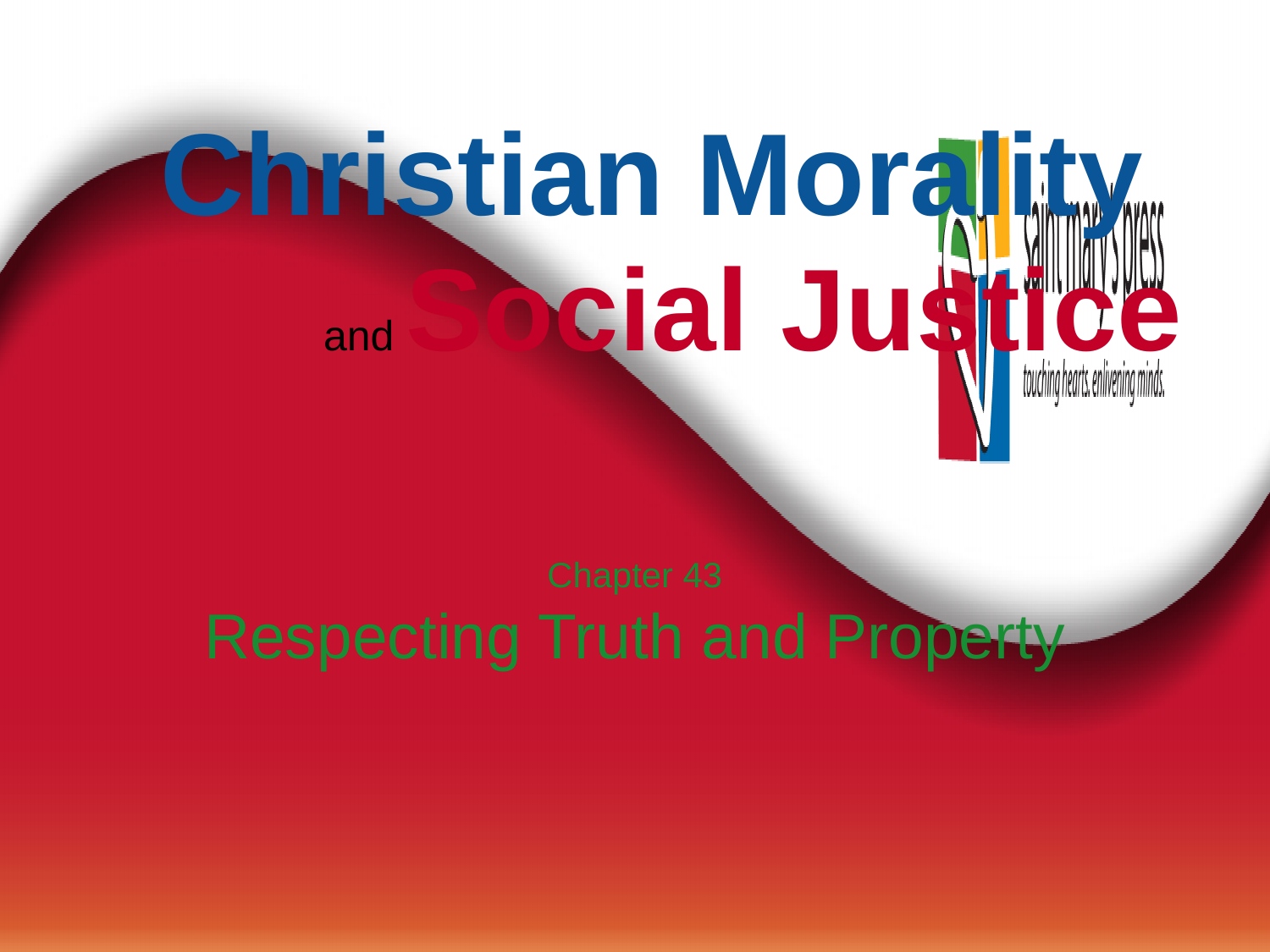

Christian Morality
and Social Justice
Chapter 43
Respecting Truth and Property